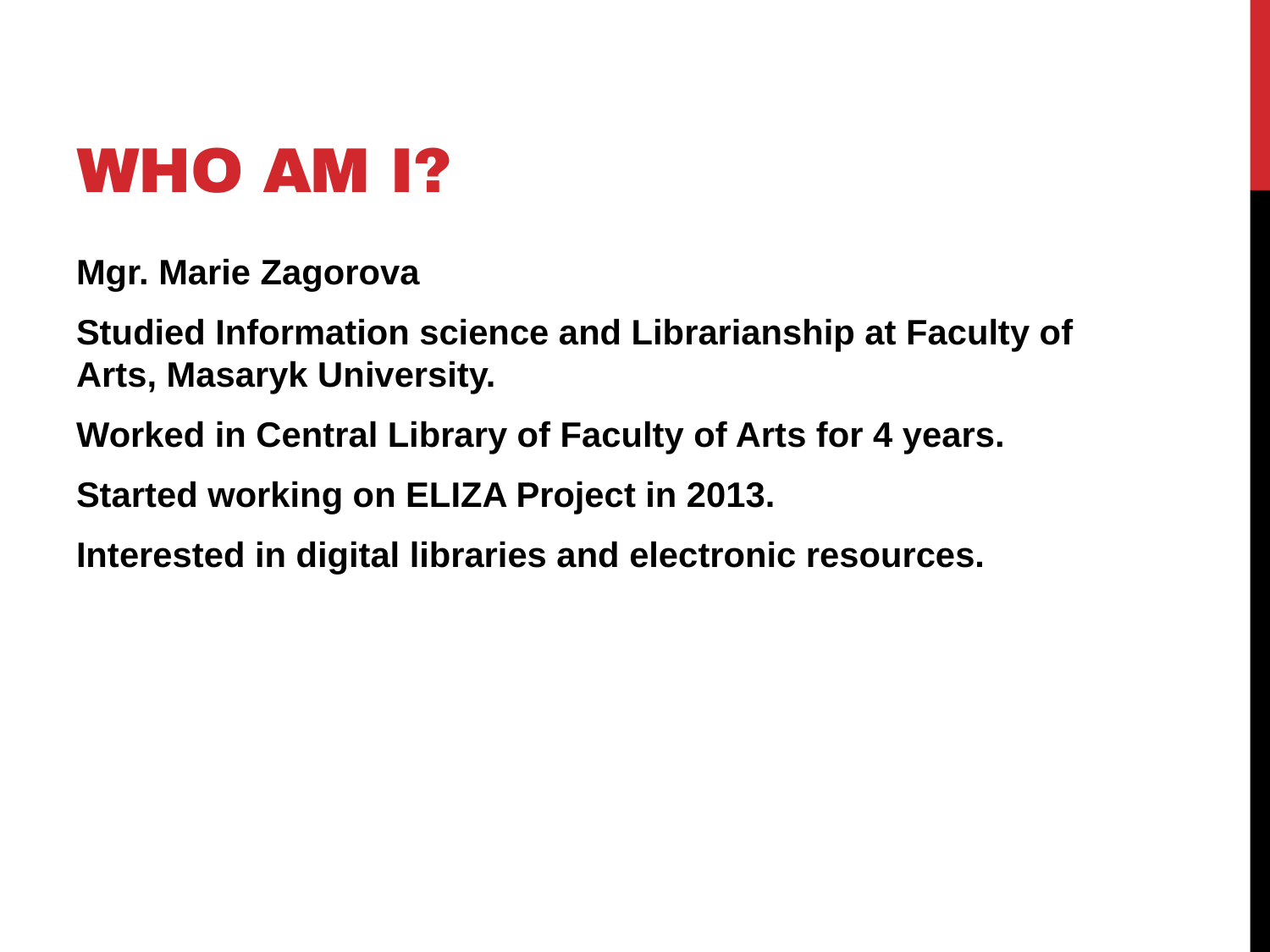

# Who am i?
Mgr. Marie Zagorova
Studied Information science and Librarianship at Faculty of Arts, Masaryk University.
Worked in Central Library of Faculty of Arts for 4 years.
Started working on ELIZA Project in 2013.
Interested in digital libraries and electronic resources.